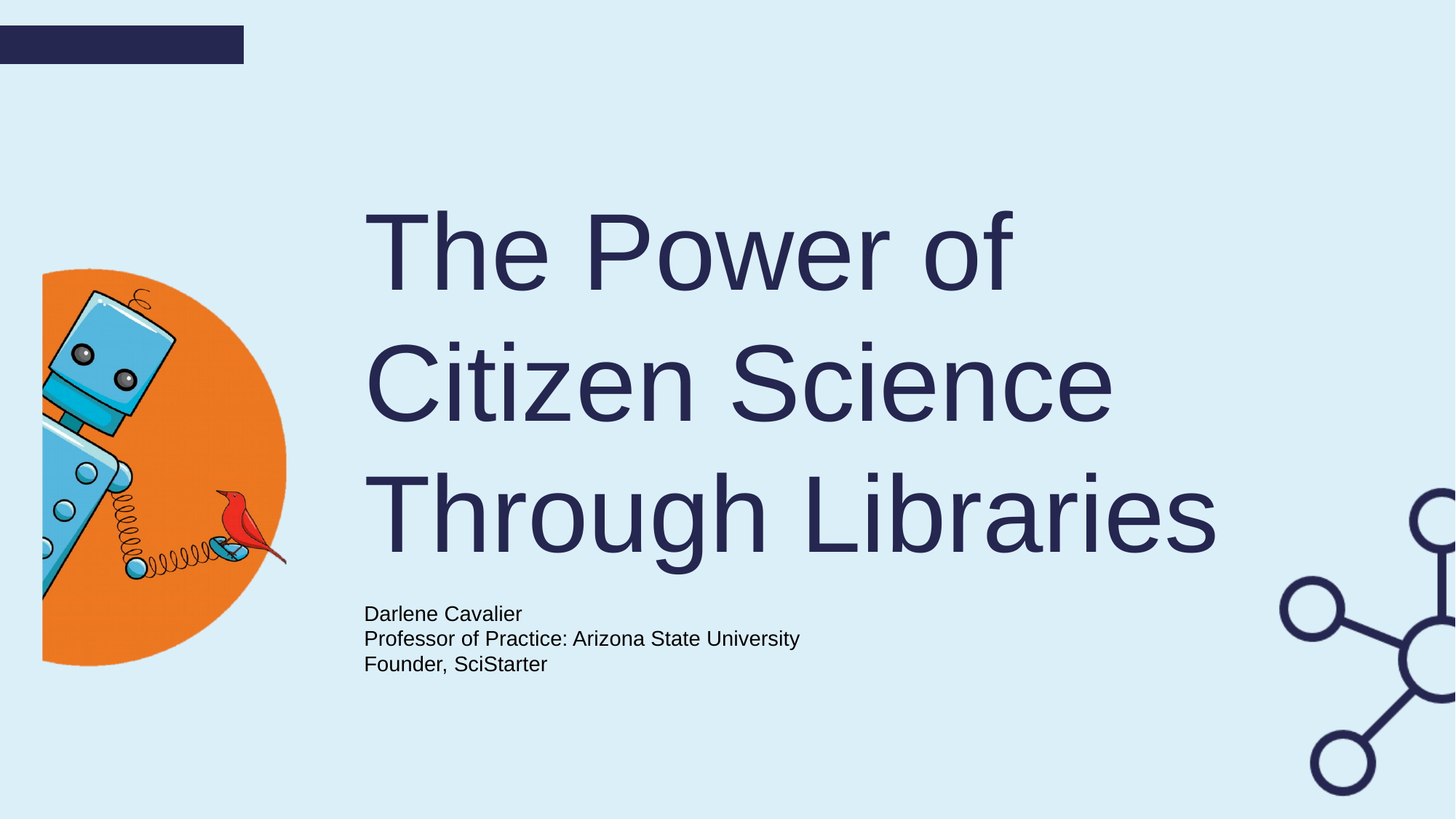

The Power of Citizen Science Through Libraries
Darlene Cavalier
Professor of Practice: Arizona State University
Founder, SciStarter